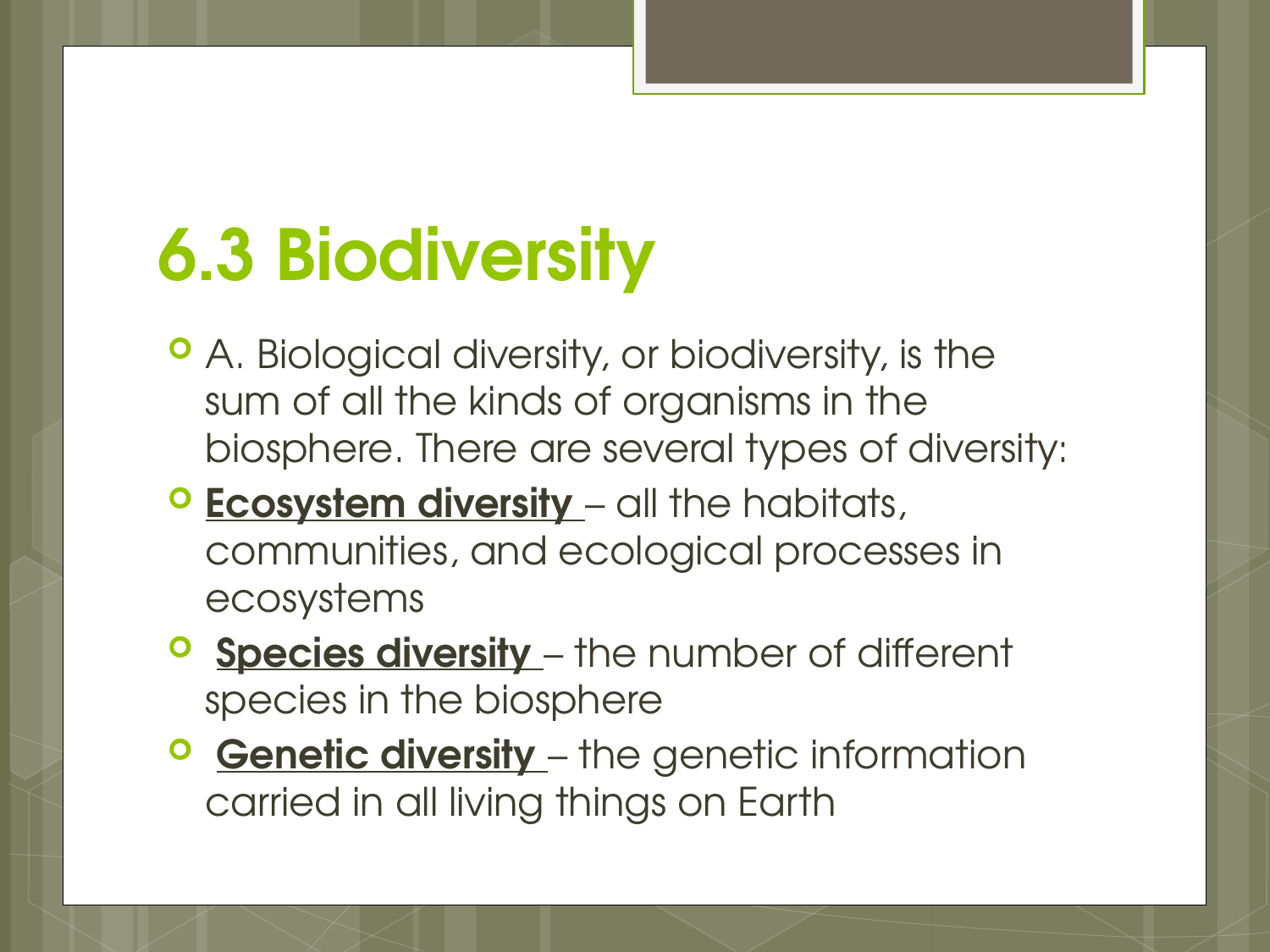

# 6.3 Biodiversity
A. Biological diversity, or biodiversity, is the sum of all the kinds of organisms in the biosphere. There are several types of diversity:
Ecosystem diversity – all the habitats, communities, and ecological processes in ecosystems
 Species diversity – the number of different species in the biosphere
 Genetic diversity – the genetic information carried in all living things on Earth